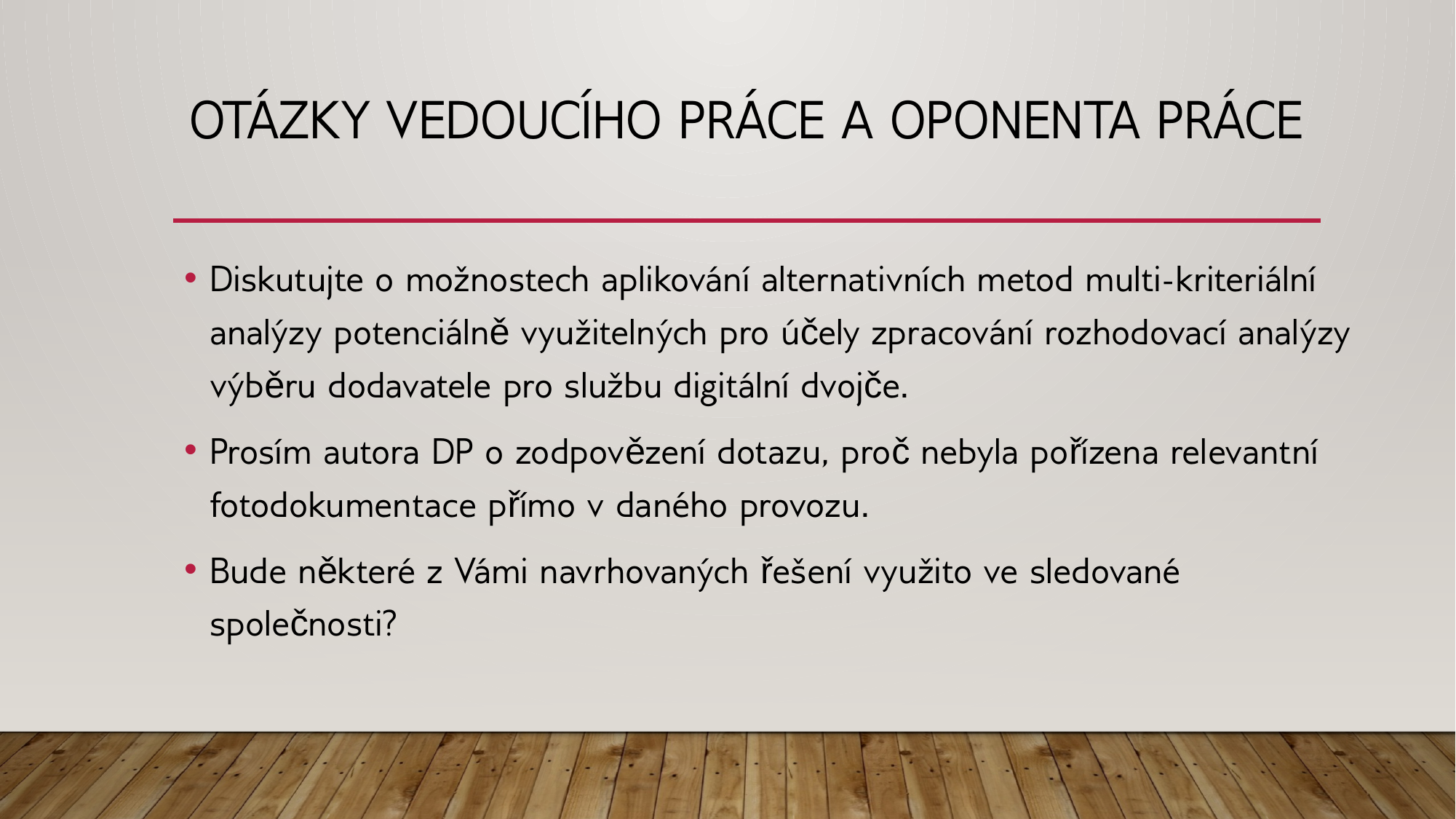

# Otázky VEDOUCÍHO práce a oponenta PRÁCE
Diskutujte o možnostech aplikování alternativních metod multi-kriteriální analýzy potenciálně využitelných pro účely zpracování rozhodovací analýzy výběru dodavatele pro službu digitální dvojče.
Prosím autora DP o zodpovězení dotazu, proč nebyla pořízena relevantní fotodokumentace přímo v daného provozu.
Bude některé z Vámi navrhovaných řešení využito ve sledované společnosti?